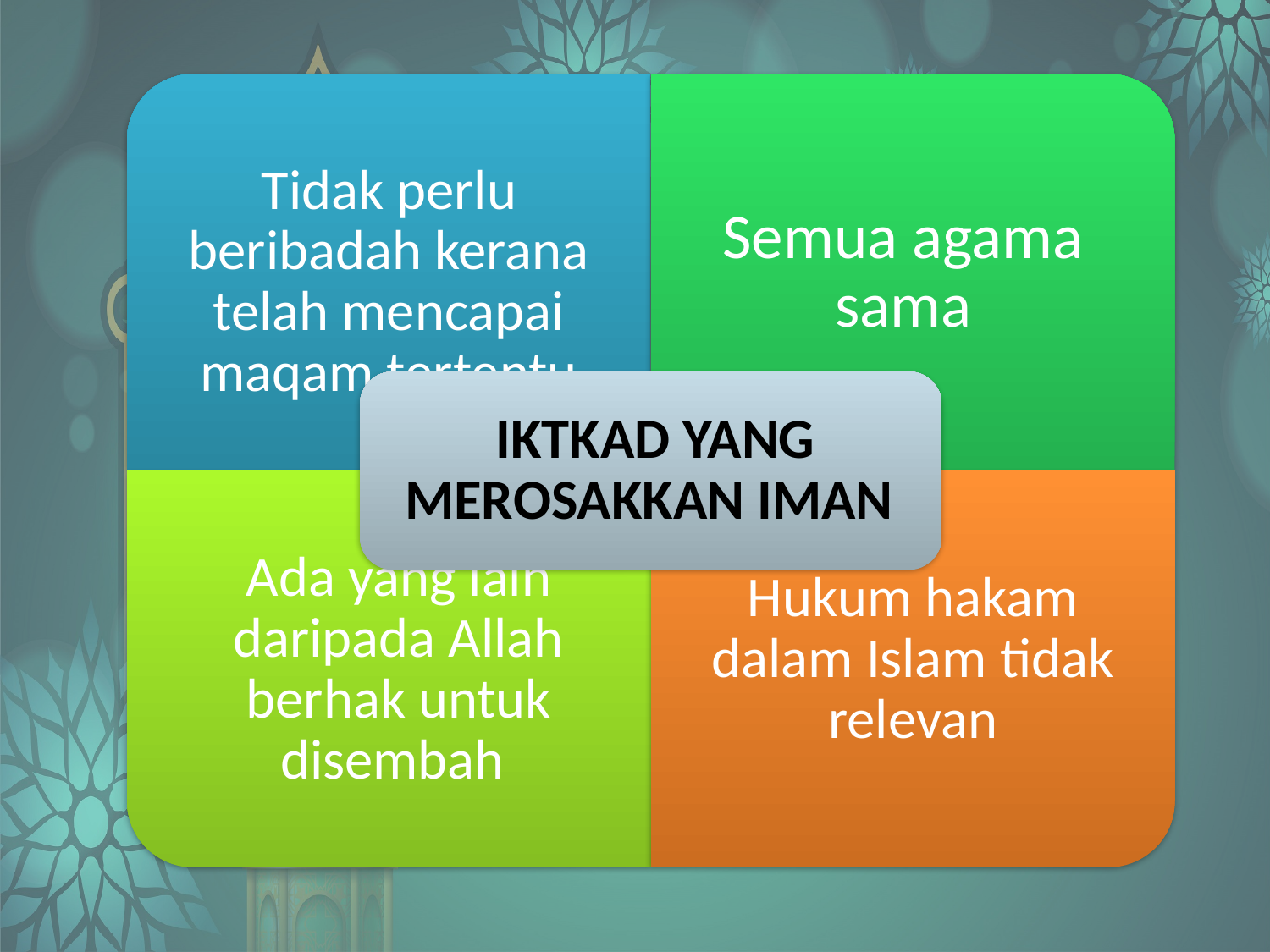

Tidak perlu beribadah kerana telah mencapai maqam tertentu
Semua agama sama
Ada yang lain daripada Allah berhak untuk disembah
Hukum hakam dalam Islam tidak relevan
IKTKAD YANG MEROSAKKAN IMAN